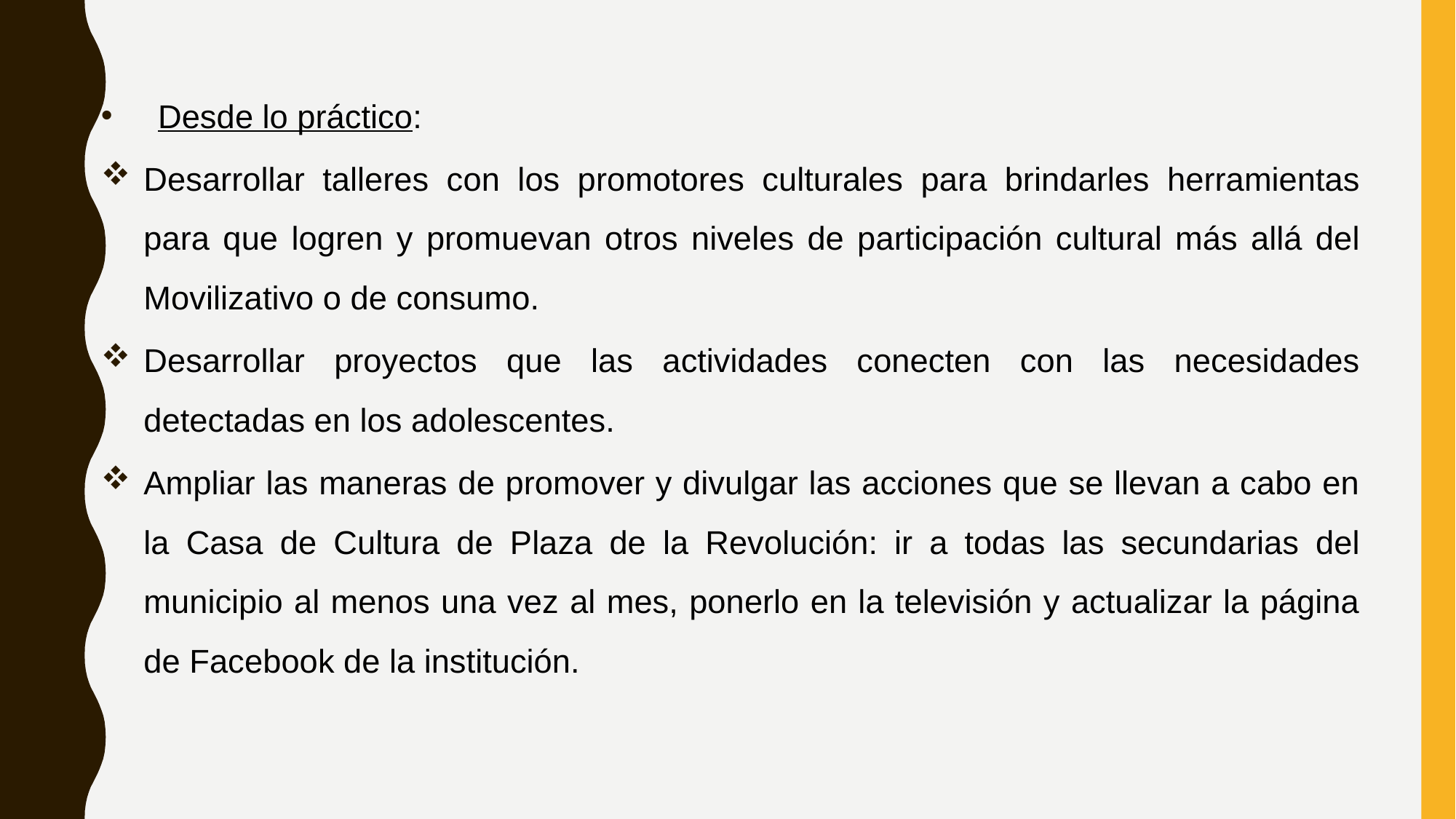

Desde lo práctico:
Desarrollar talleres con los promotores culturales para brindarles herramientas para que logren y promuevan otros niveles de participación cultural más allá del Movilizativo o de consumo.
Desarrollar proyectos que las actividades conecten con las necesidades detectadas en los adolescentes.
Ampliar las maneras de promover y divulgar las acciones que se llevan a cabo en la Casa de Cultura de Plaza de la Revolución: ir a todas las secundarias del municipio al menos una vez al mes, ponerlo en la televisión y actualizar la página de Facebook de la institución.